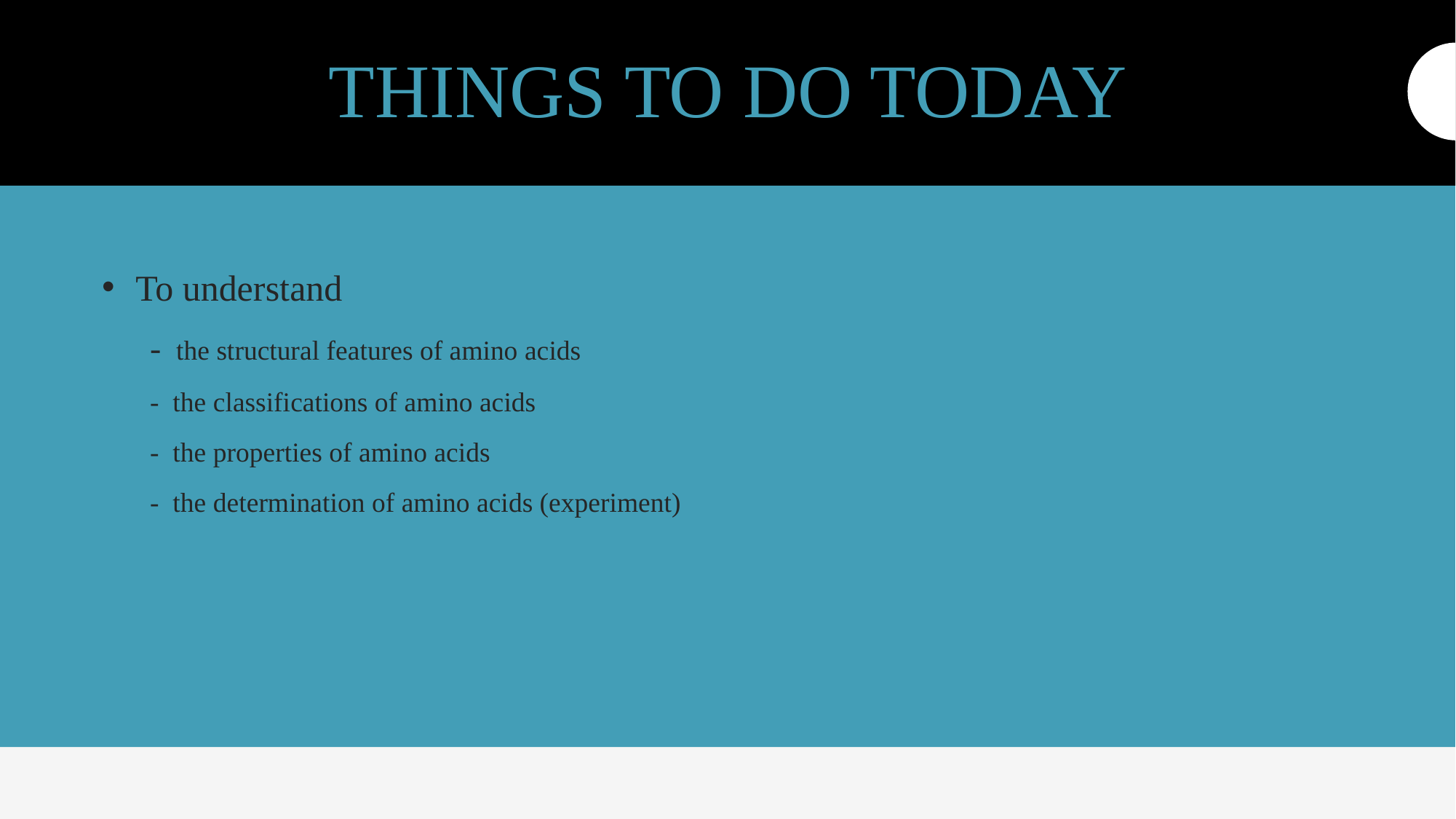

# THINGS TO DO TODAY
To understand
-  the structural features of amino acids
-  the classifications of amino acids
-  the properties of amino acids
-  the determination of amino acids (experiment)